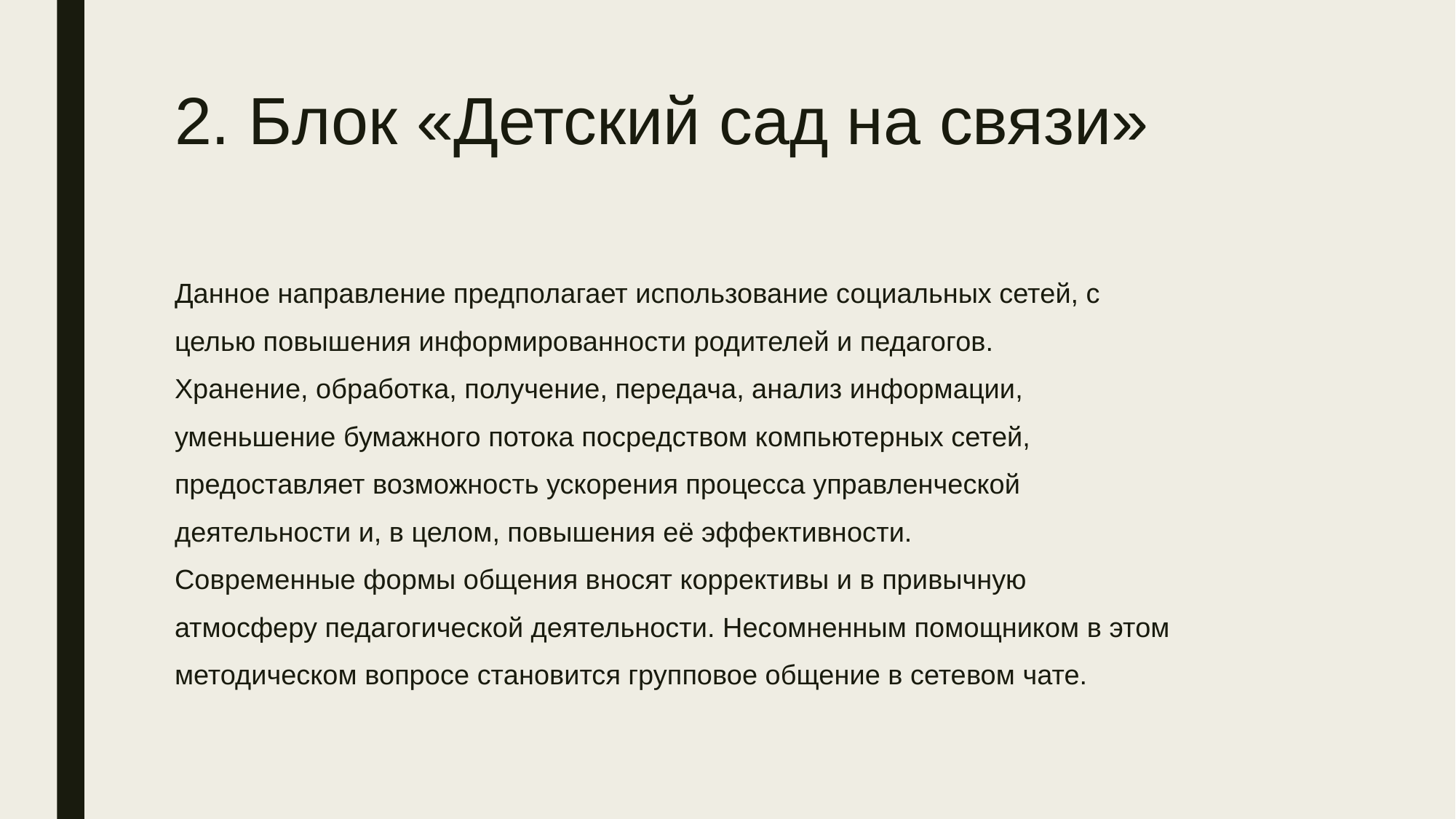

# 2. Блок «Детский сад на связи»
Данное направление предполагает использование социальных сетей, с
целью повышения информированности родителей и педагогов.
Хранение, обработка, получение, передача, анализ информации,
уменьшение бумажного потока посредством компьютерных сетей,
предоставляет возможность ускорения процесса управленческой
деятельности и, в целом, повышения её эффективности.
Современные формы общения вносят коррективы и в привычную
атмосферу педагогической деятельности. Несомненным помощником в этом
методическом вопросе становится групповое общение в сетевом чате.